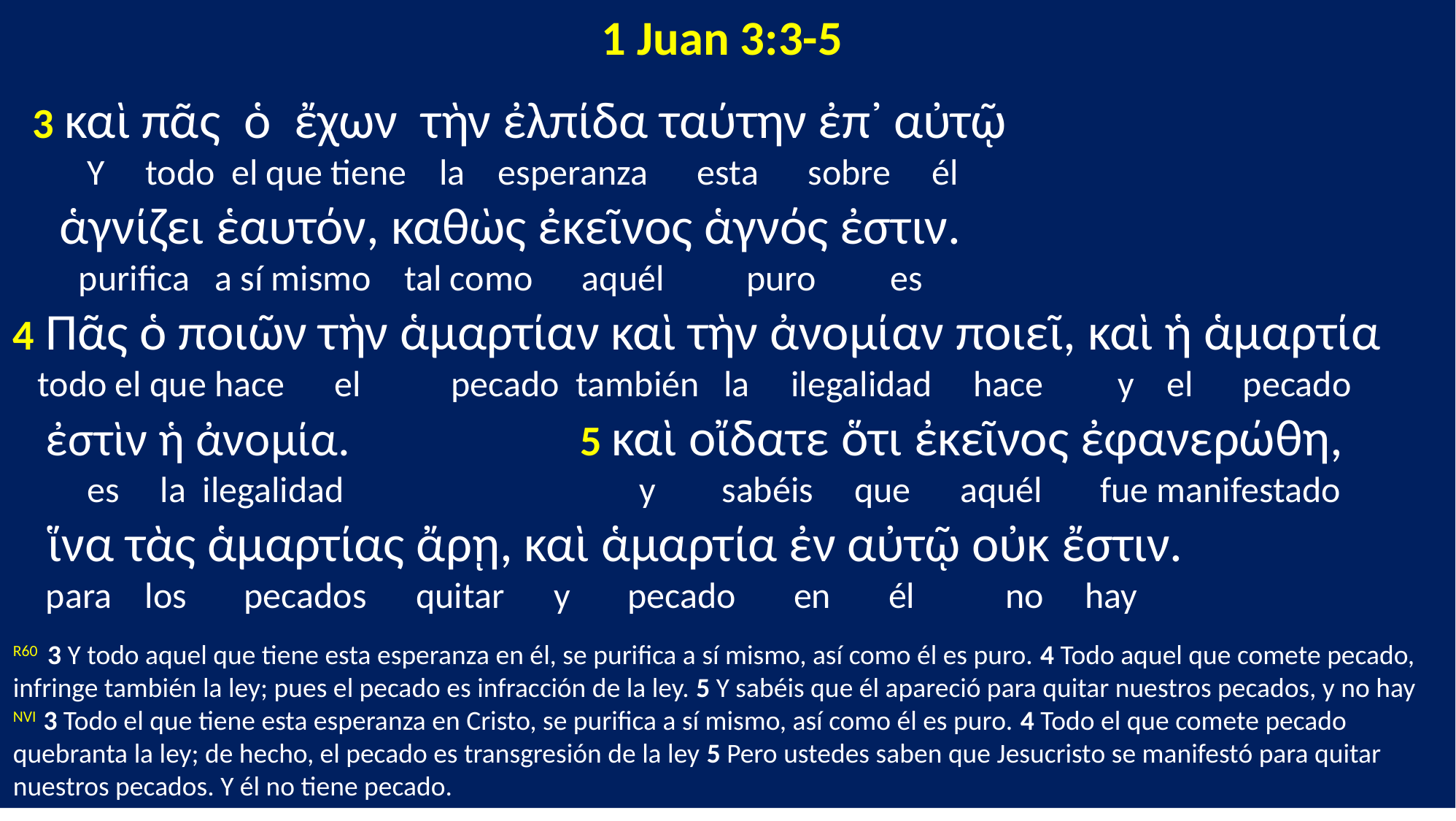

1 Juan 3:3-5

  3 καὶ πᾶς  ὁ  ἔχων  τὴν ἐλπίδα ταύτην ἐπ᾽ αὐτῷ
         Y     todo  el que tiene    la    esperanza      esta      sobre     él
    ἁγνίζει ἑαυτόν, καθὼς ἐκεῖνος ἁγνός ἐστιν.
        purifica   a sí mismo    tal como      aquél          puro         es
4 Πᾶς ὁ ποιῶν τὴν ἁμαρτίαν καὶ τὴν ἀνομίαν ποιεῖ, καὶ ἡ ἁμαρτία
   todo el que hace      el           pecado  también   la     ilegalidad     hace         y    el      pecado
   ἐστὶν ἡ ἀνομία.                     5 καὶ οἴδατε ὅτι ἐκεῖνος ἐφανερώθη,
         es     la  ilegalidad                                    y        sabéis     que      aquél       fue manifestado
   ἵνα τὰς ἁμαρτίας ἄρῃ, καὶ ἁμαρτία ἐν αὐτῷ οὐκ ἔστιν.
    para    los       pecados      quitar      y       pecado       en       él           no     hay

R60  3 Y todo aquel que tiene esta esperanza en él, se purifica a sí mismo, así como él es puro. 4 Todo aquel que comete pecado, infringe también la ley; pues el pecado es infracción de la ley. 5 Y sabéis que él apareció para quitar nuestros pecados, y no hay
NVI  3 Todo el que tiene esta esperanza en Cristo, se purifica a sí mismo, así como él es puro. 4 Todo el que comete pecado quebranta la ley; de hecho, el pecado es transgresión de la ley 5 Pero ustedes saben que Jesucristo se manifestó para quitar nuestros pecados. Y él no tiene pecado.